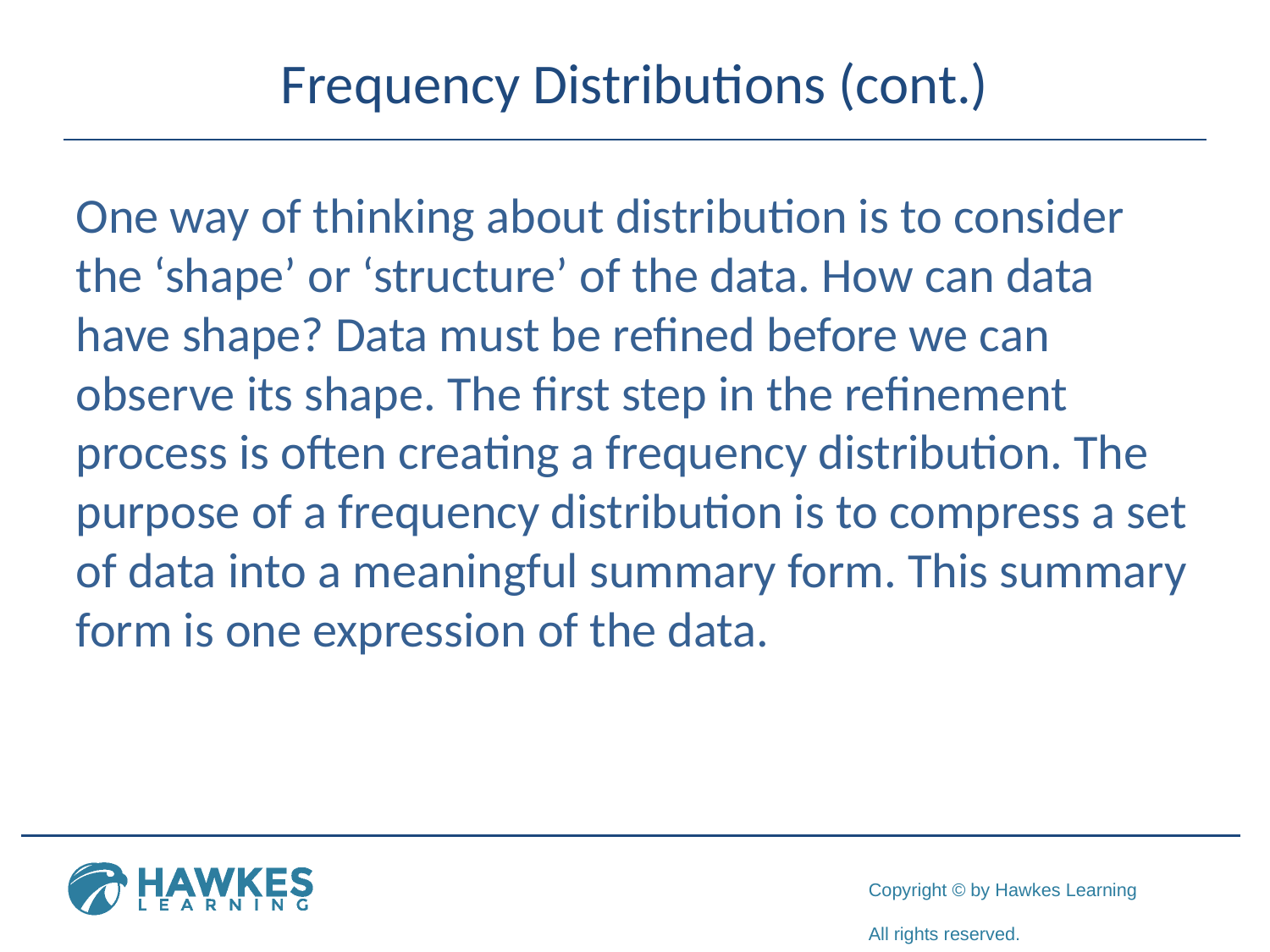

# Frequency Distributions (cont.)
One way of thinking about distribution is to consider the ‘shape’ or ‘structure’ of the data. How can data have shape? Data must be refined before we can observe its shape. The first step in the refinement process is often creating a frequency distribution. The purpose of a frequency distribution is to compress a set of data into a meaningful summary form. This summary form is one expression of the data.